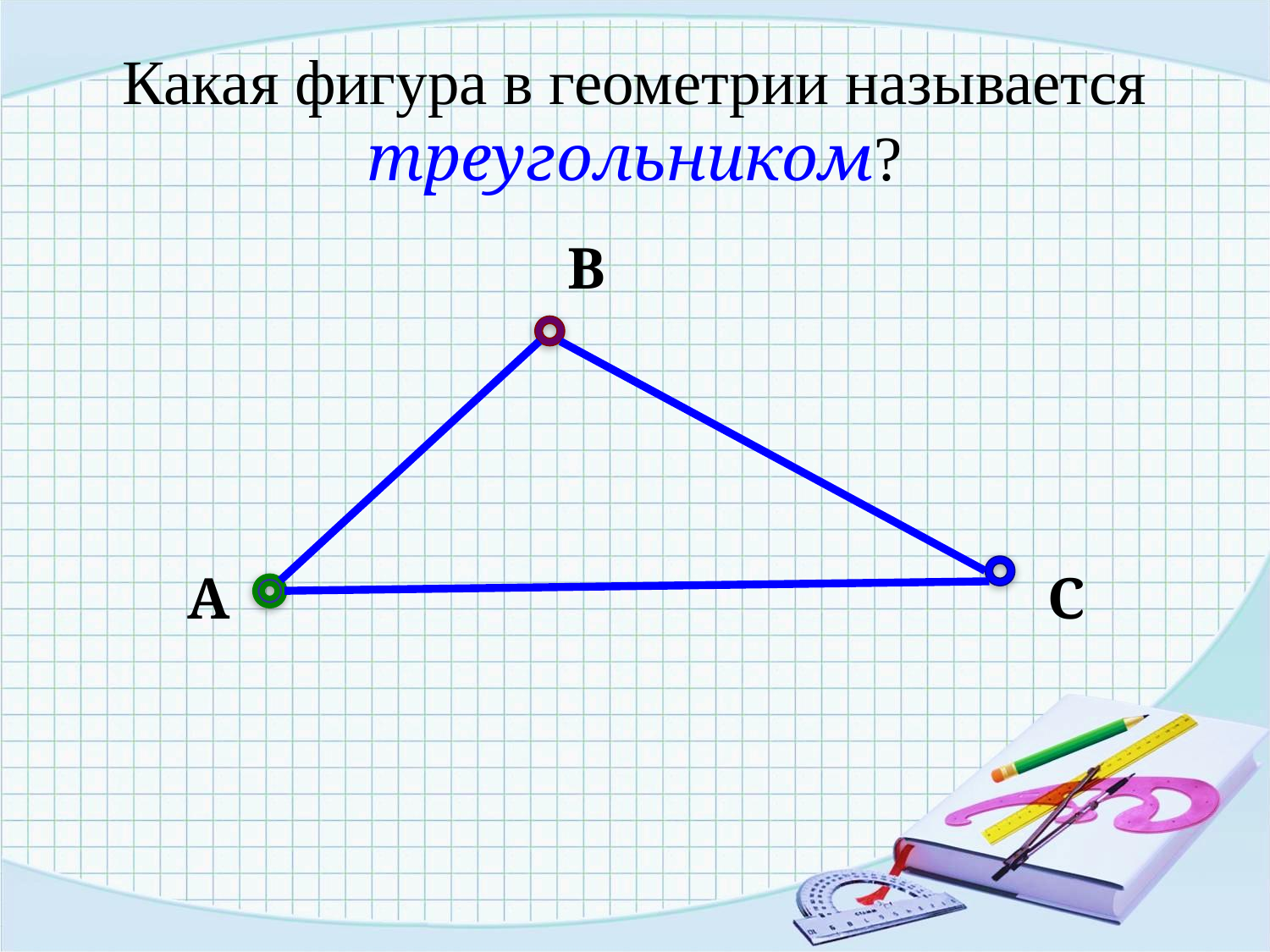

# Какая фигура в геометрии называется треугольником?
В

А

С